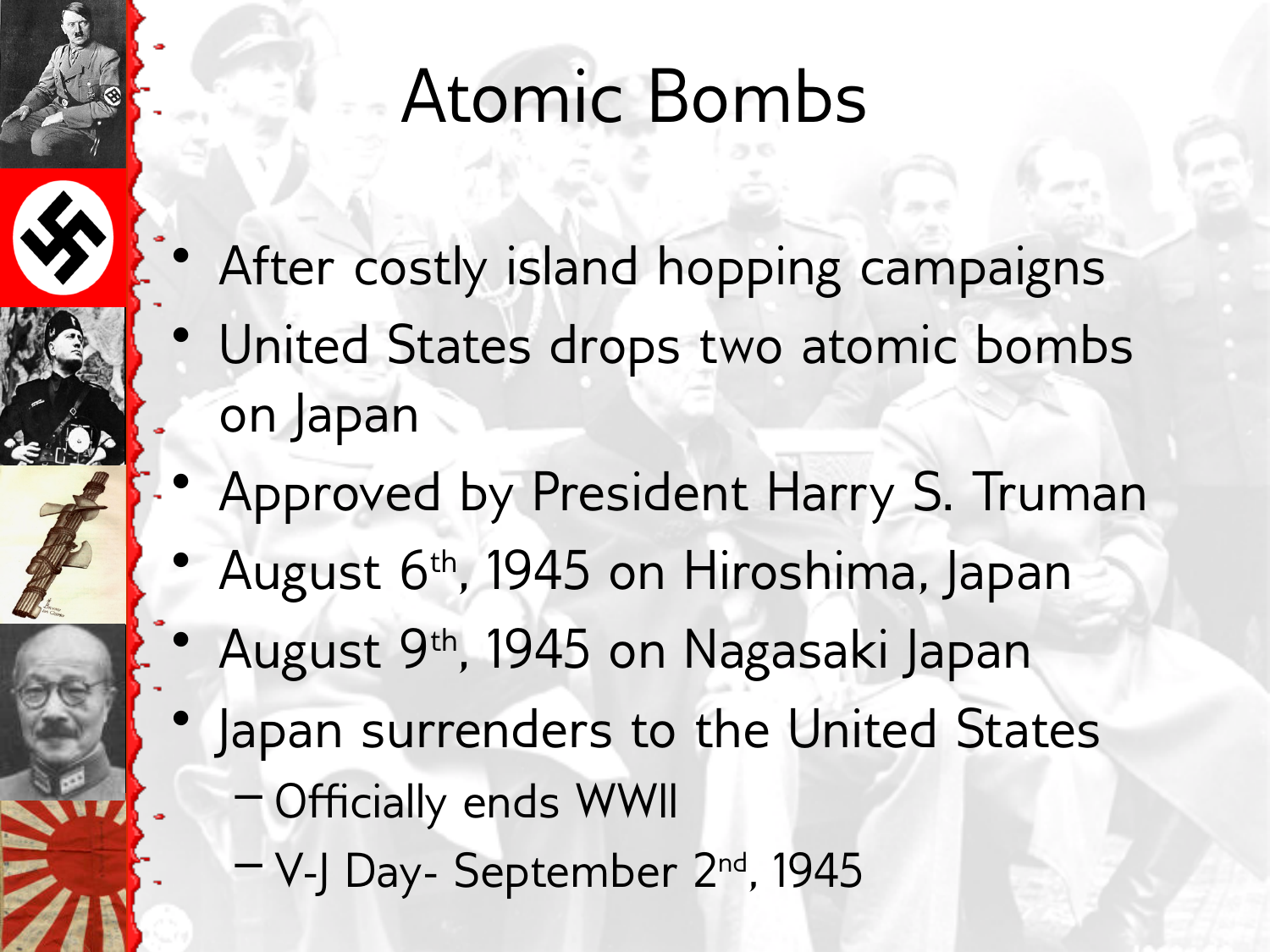

# Atomic Bombs
After costly island hopping campaigns
United States drops two atomic bombs on Japan
Approved by President Harry S. Truman
August 6th, 1945 on Hiroshima, Japan
August 9th, 1945 on Nagasaki Japan
Japan surrenders to the United States
Officially ends WWII
V-J Day- September 2nd, 1945